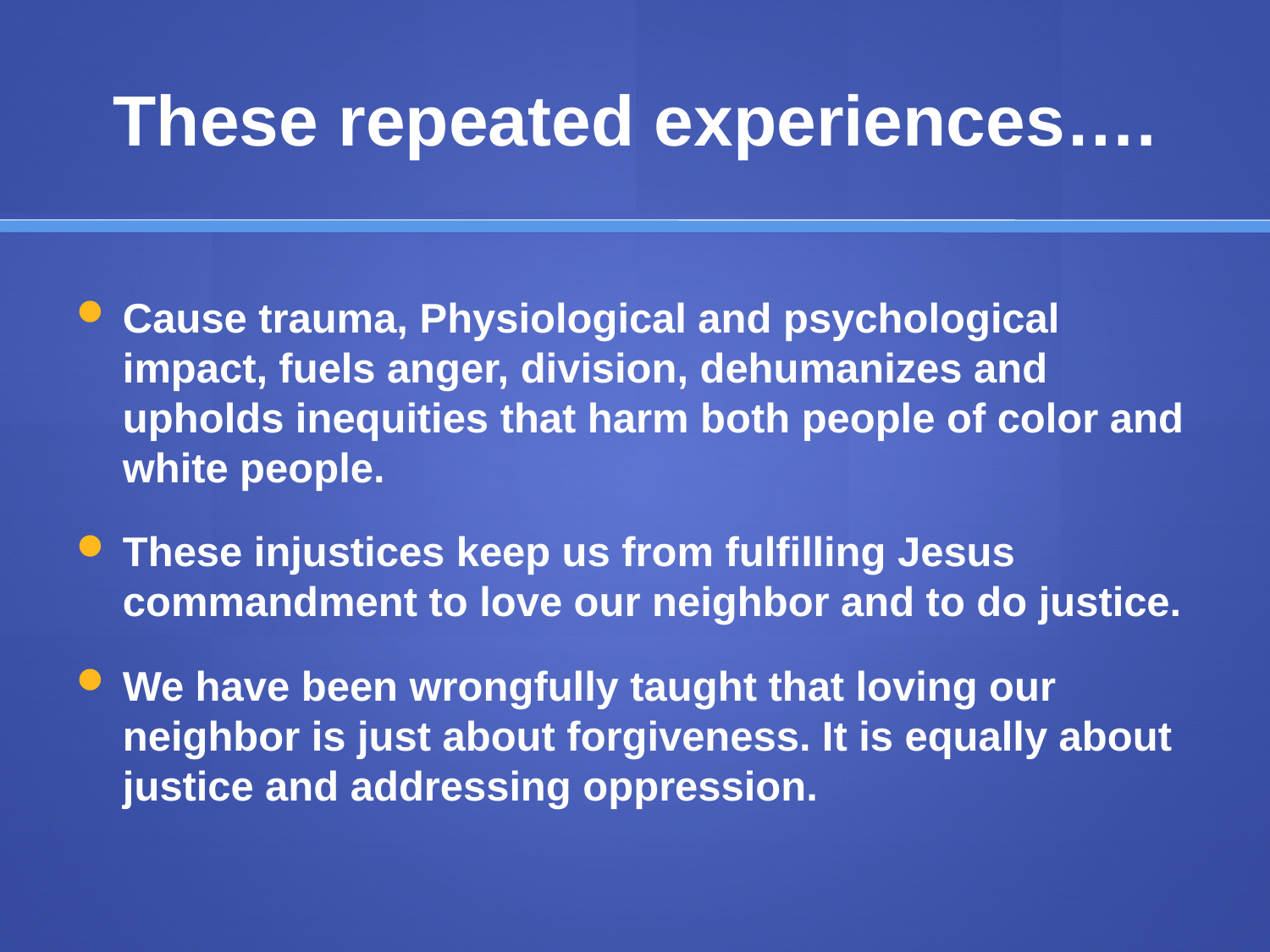

# These repeated experiences….
Cause trauma, Physiological and psychological impact, fuels anger, division, dehumanizes and upholds inequities that harm both people of color and white people.
These injustices keep us from fulfilling Jesus commandment to love our neighbor and to do justice.
We have been wrongfully taught that loving our neighbor is just about forgiveness. It is equally about justice and addressing oppression.